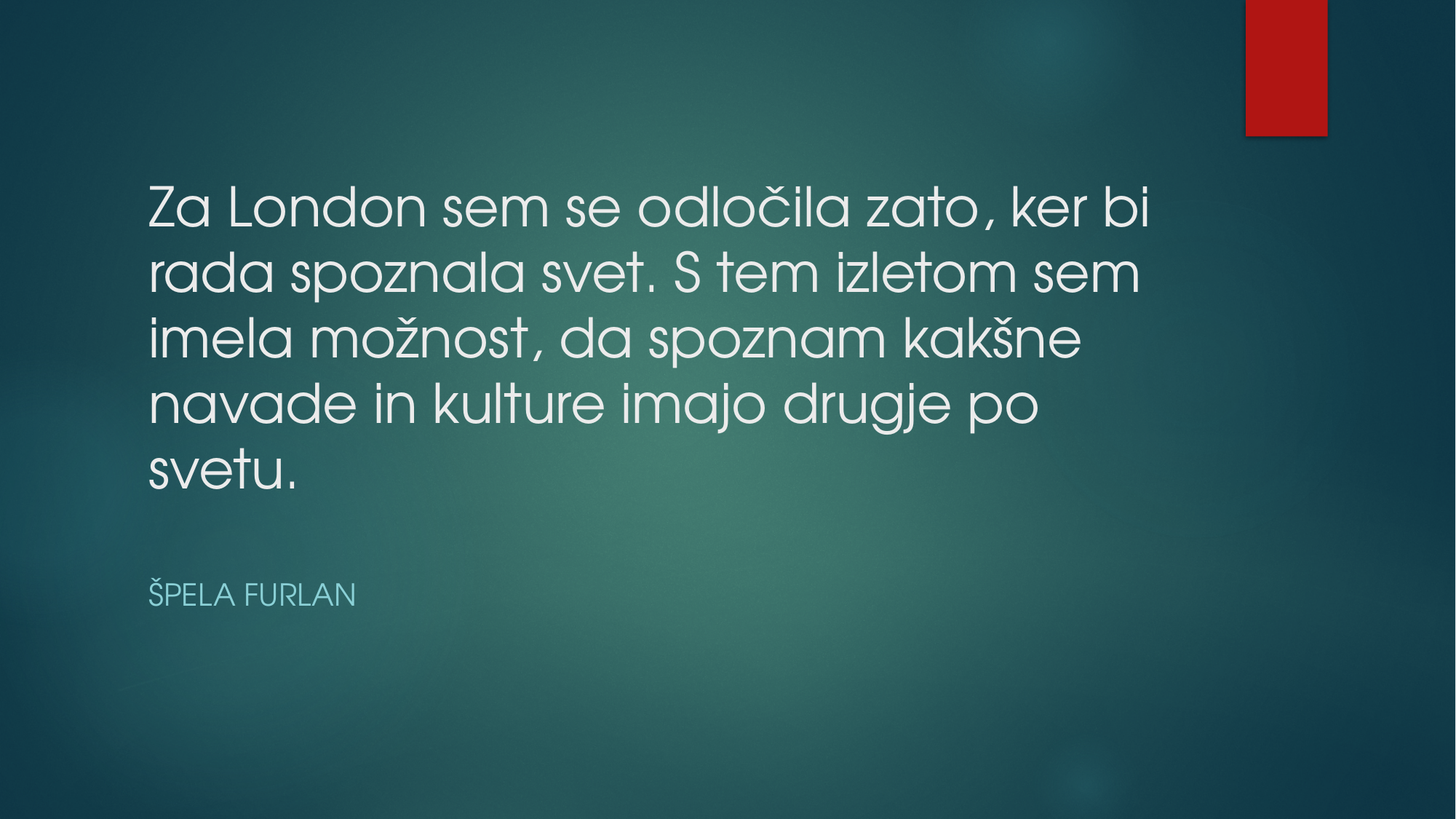

# Za London sem se odločila zato, ker bi rada spoznala svet. S tem izletom sem imela možnost, da spoznam kakšne navade in kulture imajo drugje po svetu.
Špela furlan